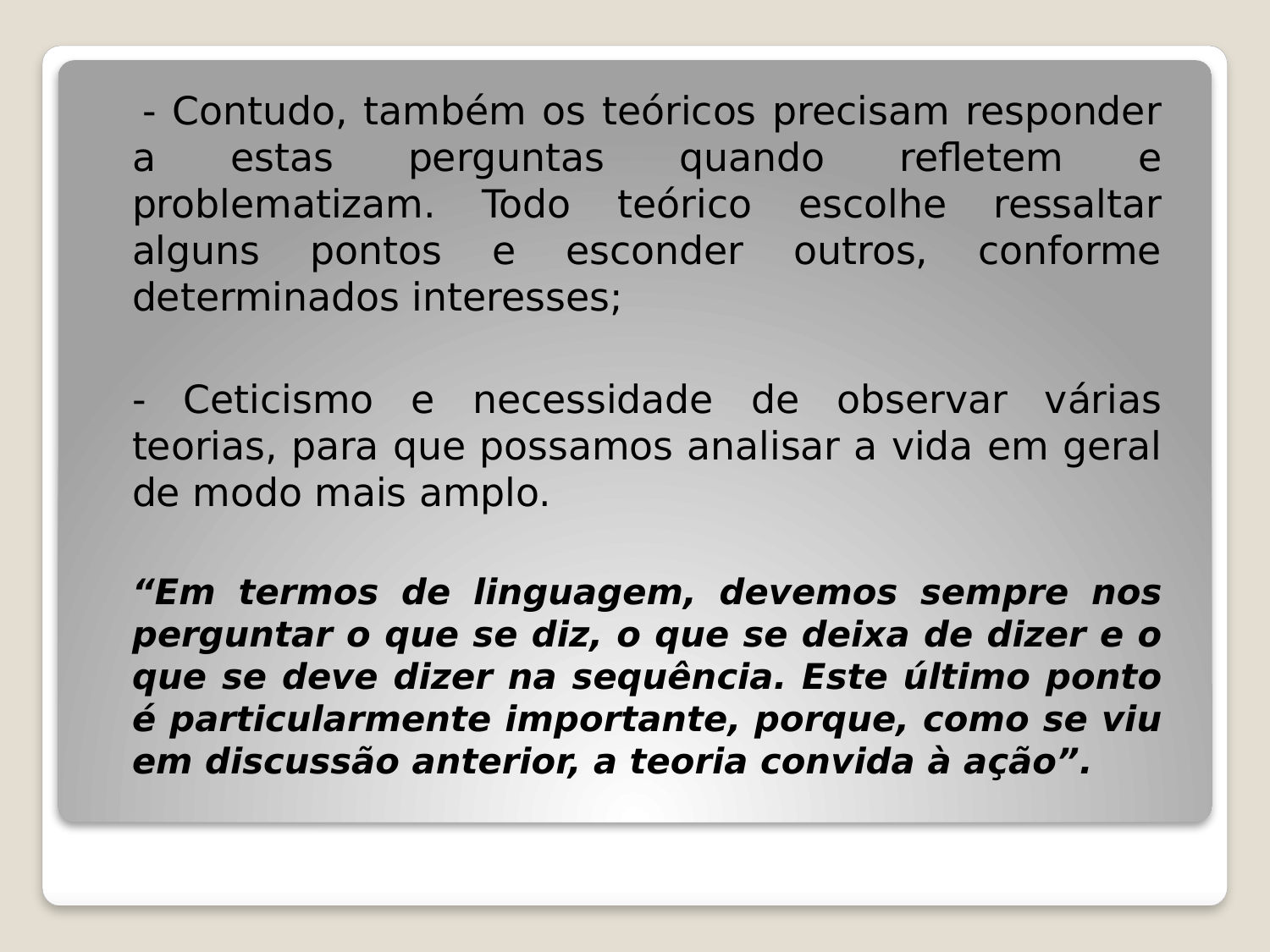

- Contudo, também os teóricos precisam responder a estas perguntas quando refletem e problematizam. Todo teórico escolhe ressaltar alguns pontos e esconder outros, conforme determinados interesses;

	- Ceticismo e necessidade de observar várias teorias, para que possamos analisar a vida em geral de modo mais amplo.

	“Em termos de linguagem, devemos sempre nos perguntar o que se diz, o que se deixa de dizer e o que se deve dizer na sequência. Este último ponto é particularmente importante, porque, como se viu em discussão anterior, a teoria convida à ação”.